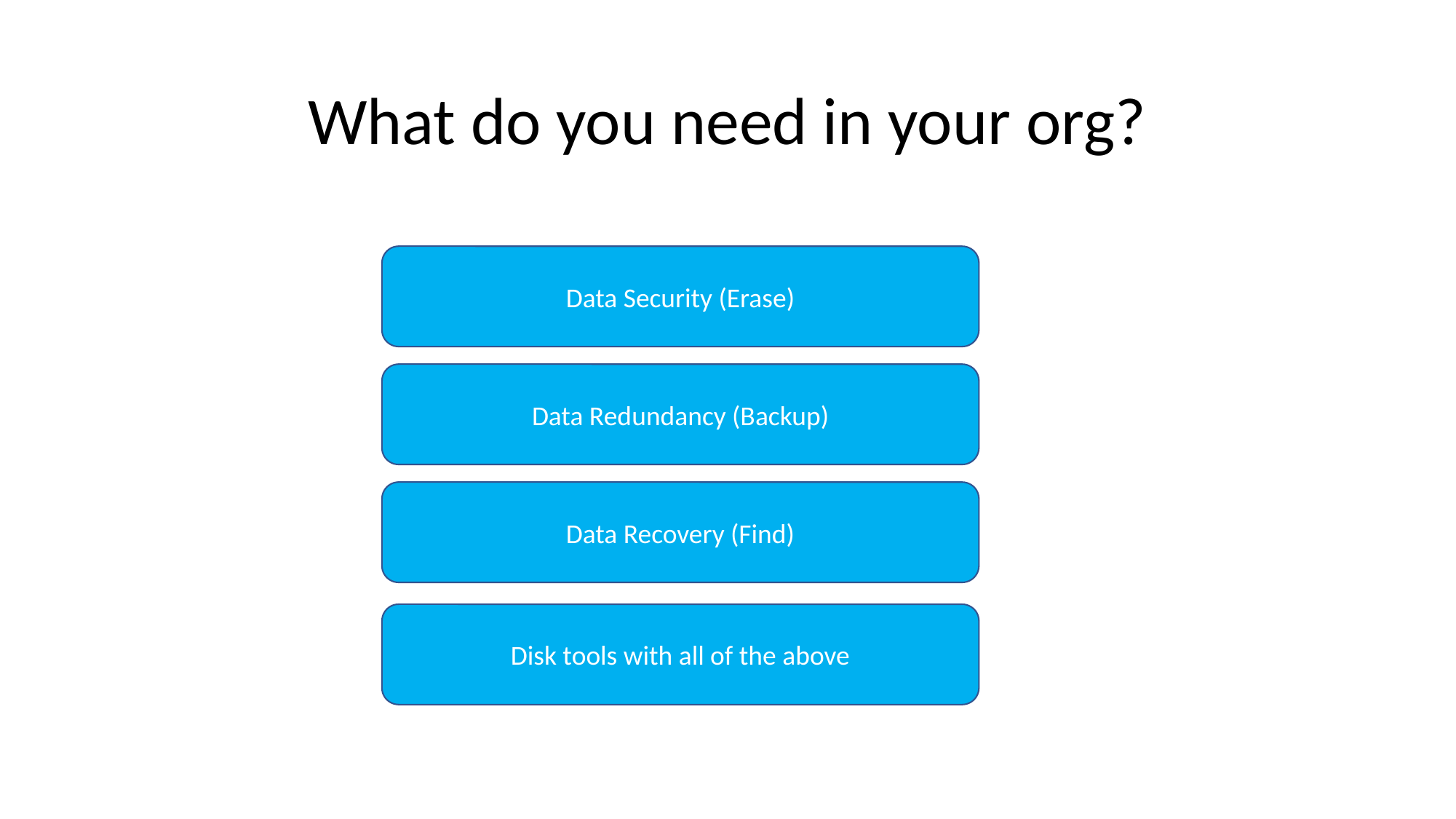

# What do you need in your org?
Data Security (Erase)
Data Redundancy (Backup)
Data Recovery (Find)
Disk tools with all of the above